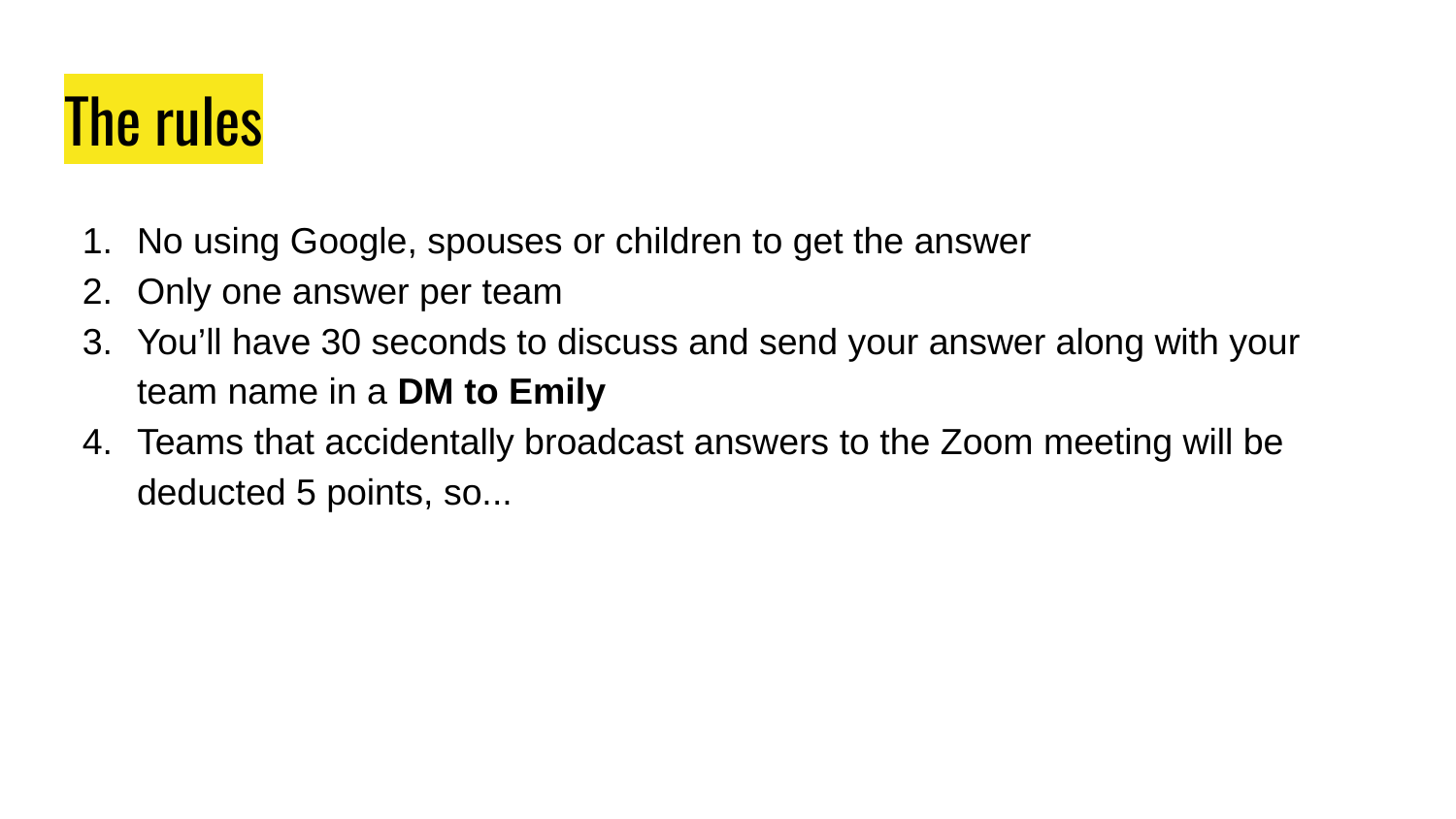

# The rules
No using Google, spouses or children to get the answer
Only one answer per team
You’ll have 30 seconds to discuss and send your answer along with your team name in a DM to Emily
Teams that accidentally broadcast answers to the Zoom meeting will be deducted 5 points, so...